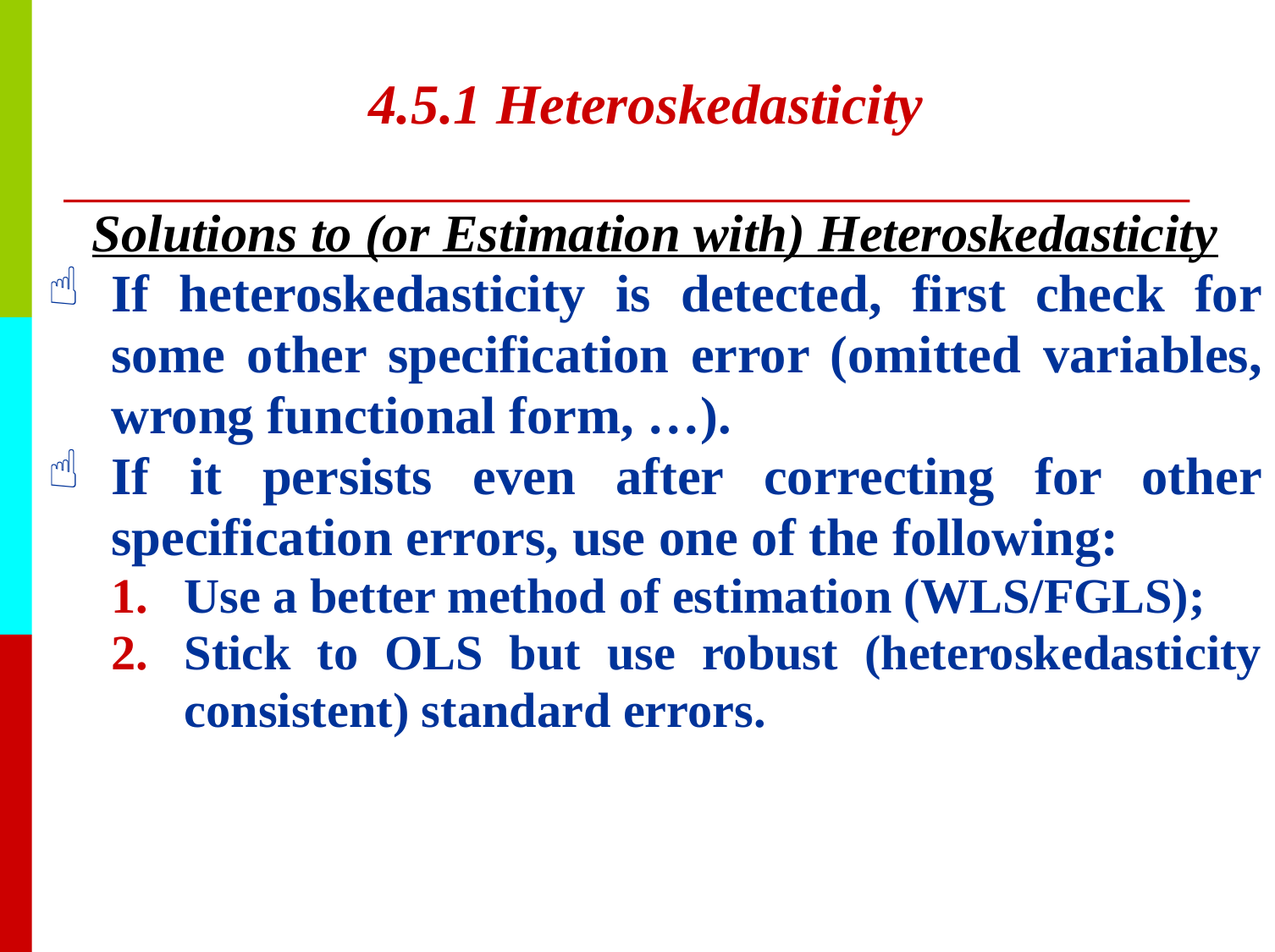

# 4.5.1 Heteroskedasticity
Solutions to (or Estimation with) Heteroskedasticity
If heteroskedasticity is detected, first check for some other specification error (omitted variables, wrong functional form, …).
If it persists even after correcting for other specification errors, use one of the following:
Use a better method of estimation (WLS/FGLS);
Stick to OLS but use robust (heteroskedasticity consistent) standard errors.